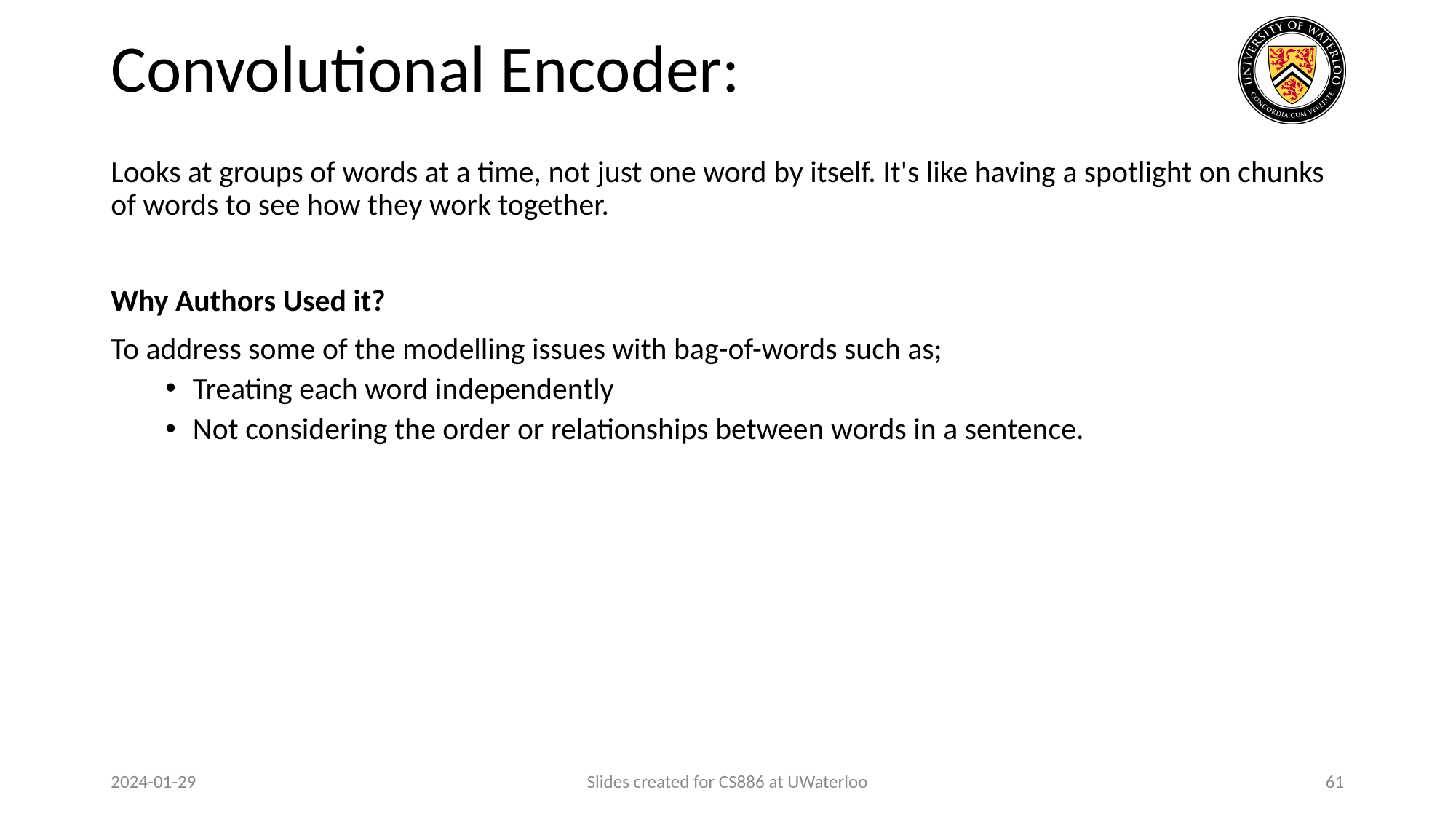

# Convolutional Encoder:
Looks at groups of words at a time, not just one word by itself. It's like having a spotlight on chunks of words to see how they work together.

Why Authors Used it?
To address some of the modelling issues with bag-of-words such as;
Treating each word independently
Not considering the order or relationships between words in a sentence.

2024-01-29
Slides created for CS886 at UWaterloo
61